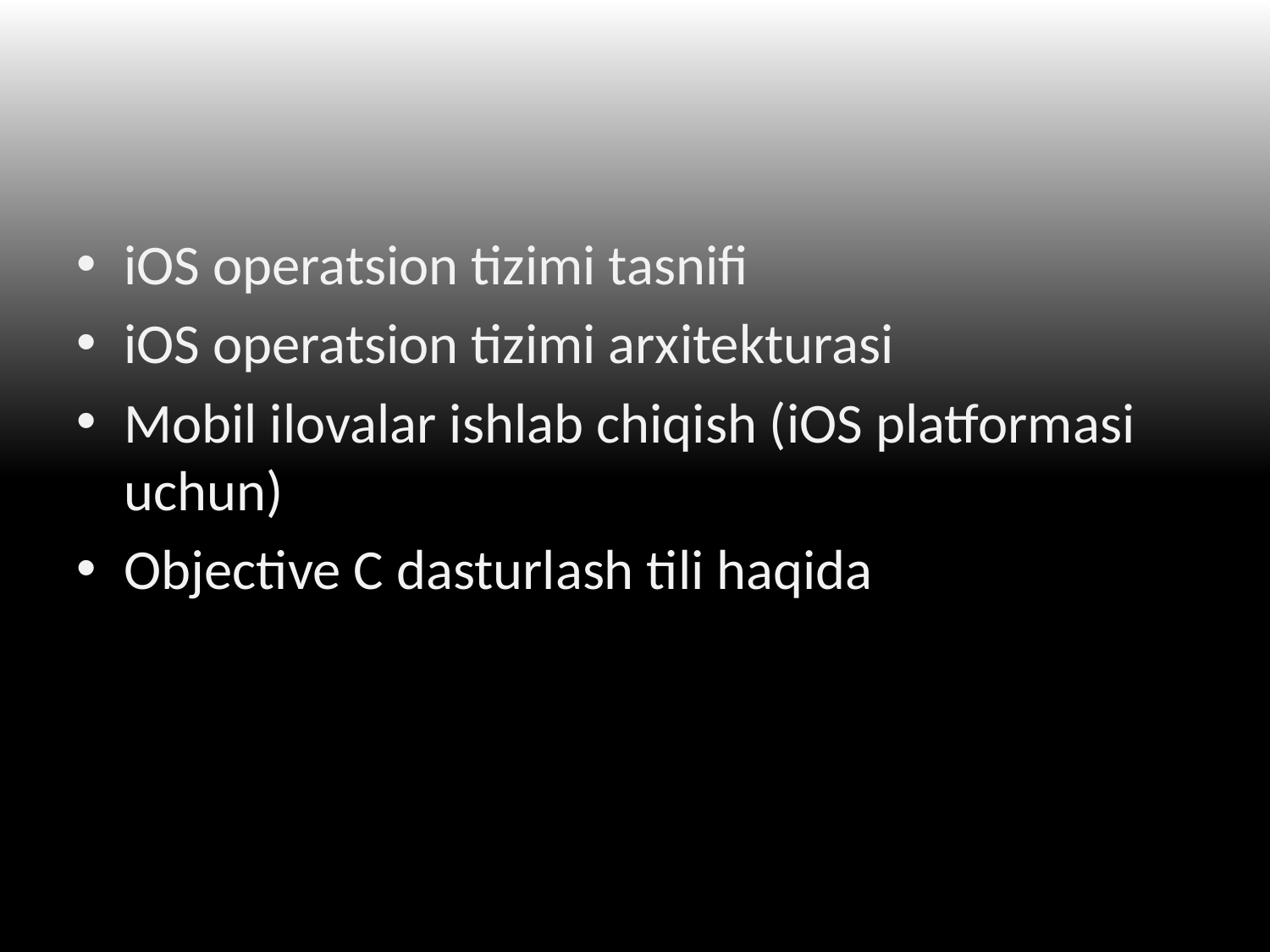

iOS operatsion tizimi tasnifi
iOS operatsion tizimi arxitekturasi
Mobil ilovalar ishlab chiqish (iOS platformasi uchun)
Objective C dasturlash tili haqida